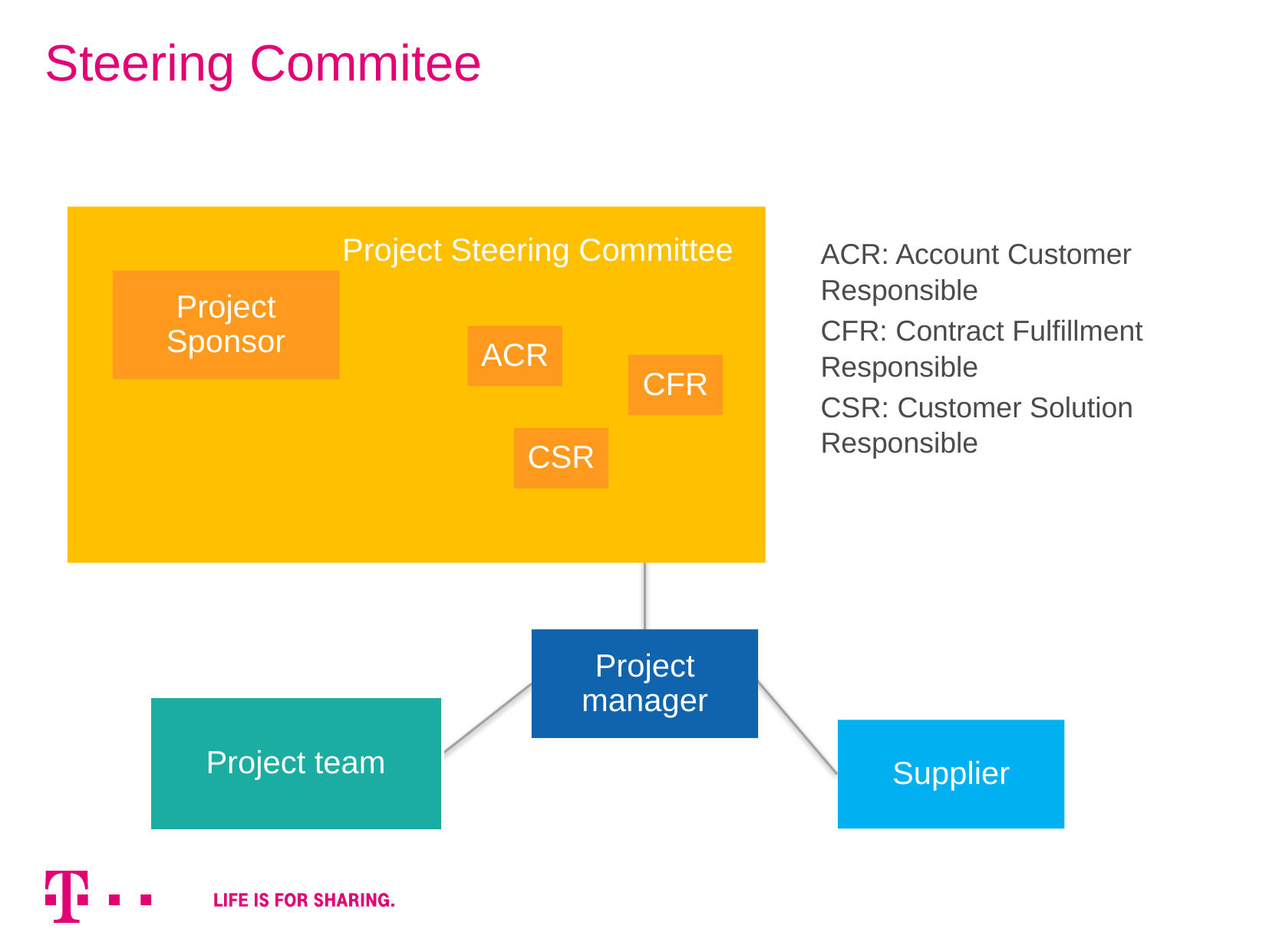

# Steering Commitee
Project Steering Committee
ACR: Account Customer Responsible
CFR: Contract Fulfillment Responsible
CSR: Customer Solution Responsible
Project Sponsor
ACR
CFR
CSR
Project manager
Project team
Supplier